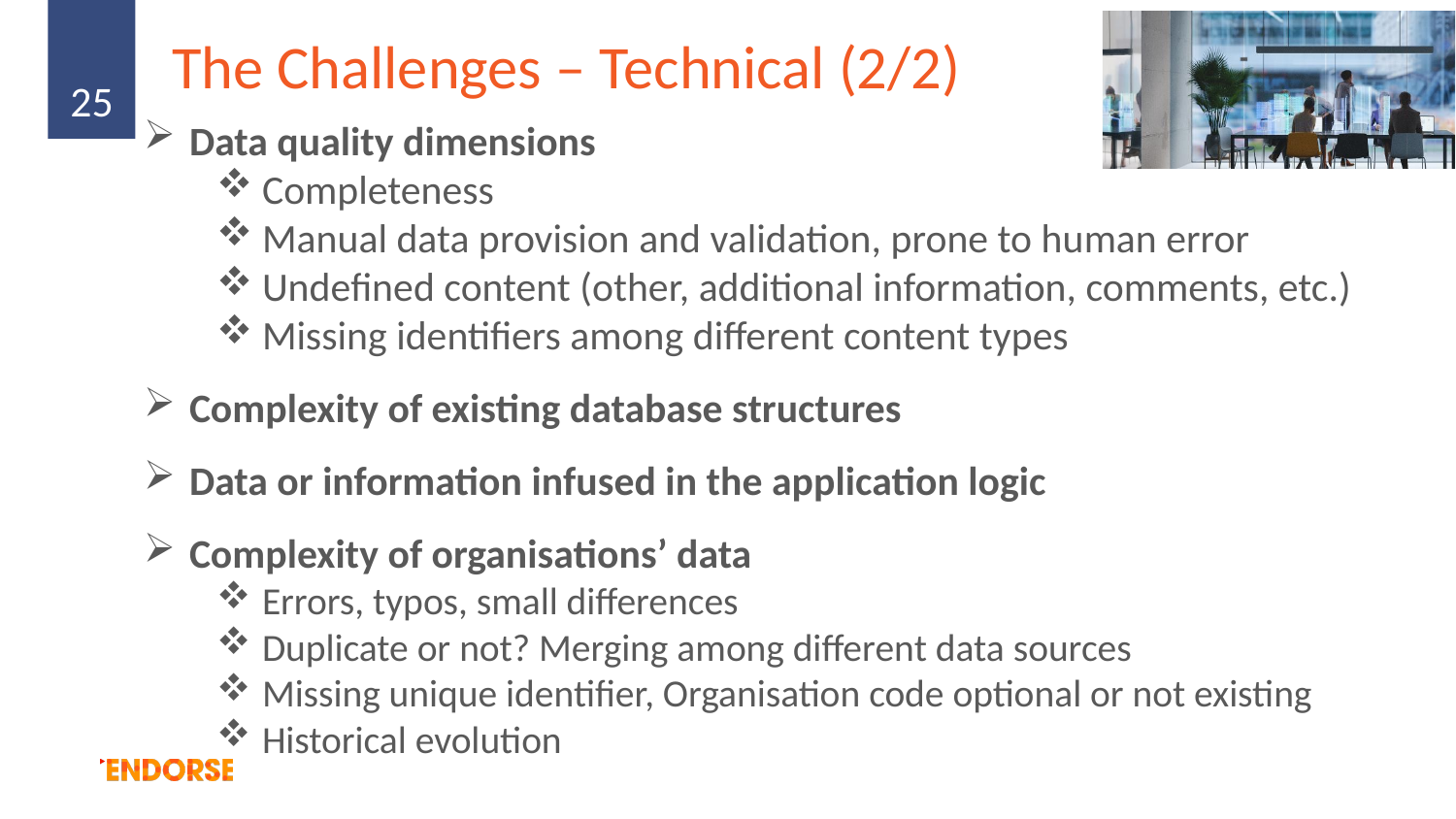

# The Challenges – Technical (2/2)

Data quality dimensions
Completeness
Manual data provision and validation, prone to human error
Undefined content (other, additional information, comments, etc.)
Missing identifiers among different content types
Complexity of existing database structures
Data or information infused in the application logic
Complexity of organisations’ data
Errors, typos, small differences
Duplicate or not? Merging among different data sources
Missing unique identifier, Organisation code optional or not existing
Historical evolution